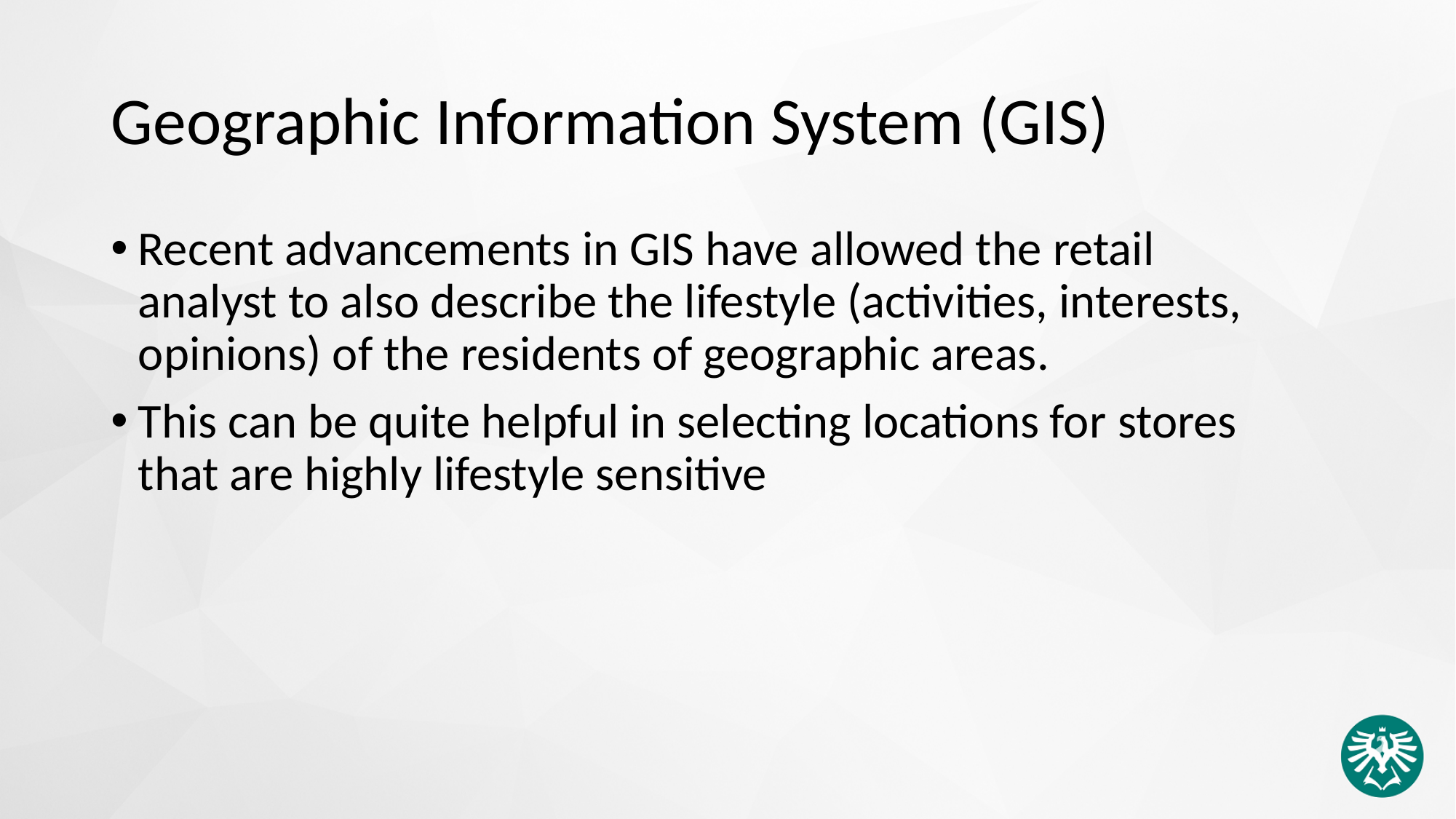

# Geographic Information System (GIS)
Recent advancements in GIS have allowed the retail analyst to also describe the lifestyle (activities, interests, opinions) of the residents of geographic areas.
This can be quite helpful in selecting locations for stores that are highly lifestyle sensitive